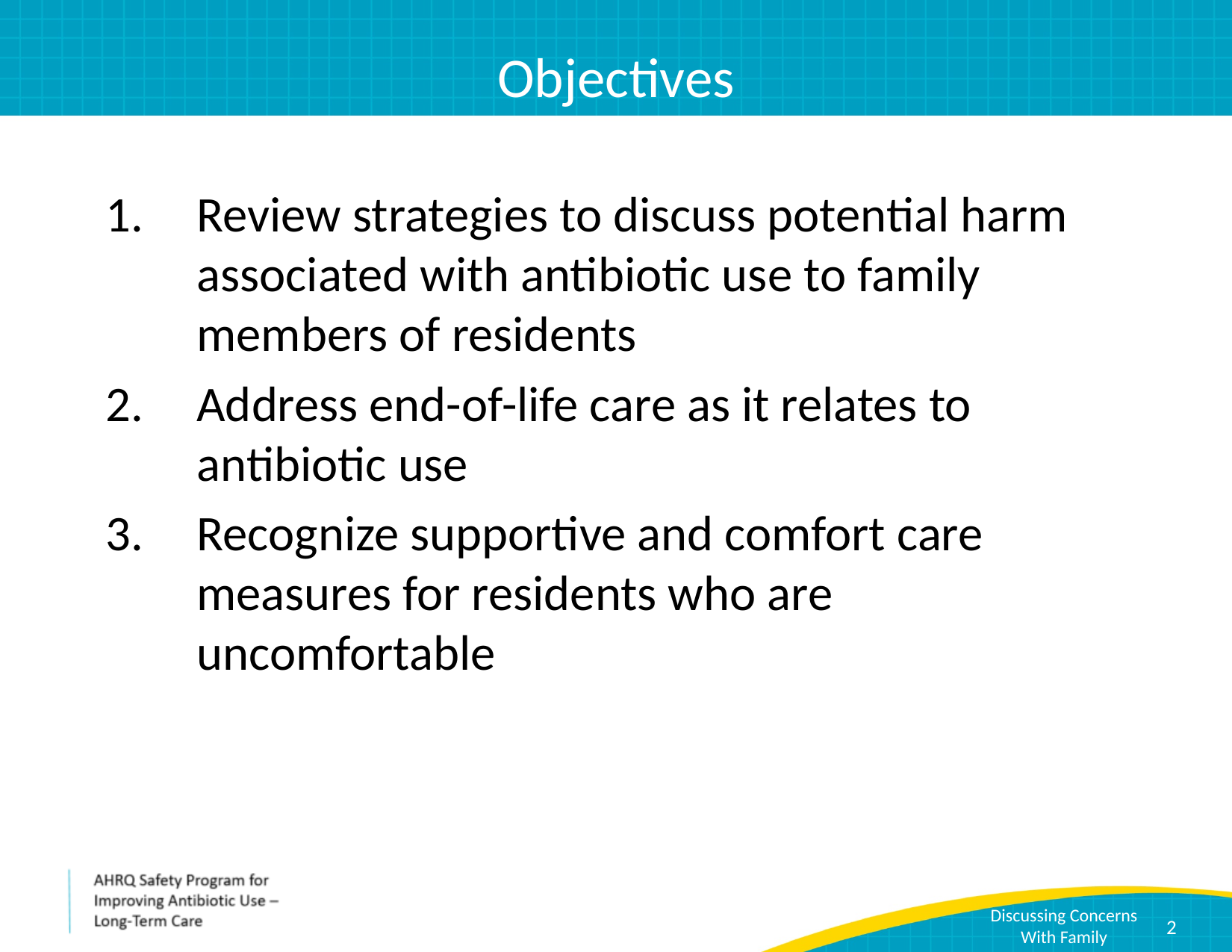

# Objectives
Review strategies to discuss potential harm associated with antibiotic use to family members of residents
Address end-of-life care as it relates to antibiotic use
Recognize supportive and comfort care measures for residents who are uncomfortable
2